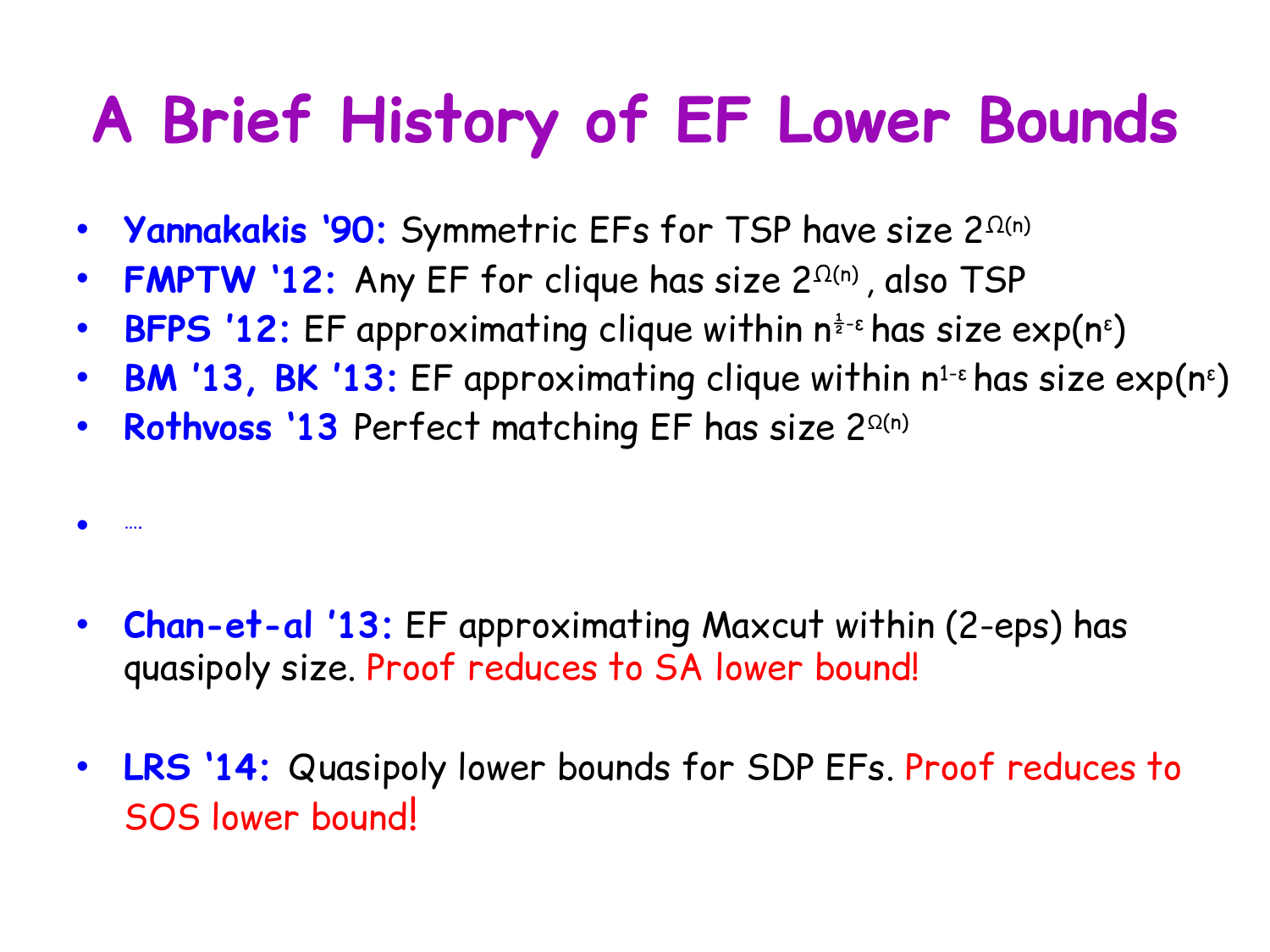

# A Brief History of EF Lower Bounds
Yannakakis ‘90: Symmetric EFs for TSP have size 2Ω(n)
FMPTW ‘12: Any EF for clique has size 2Ω(n) , also TSP
BFPS ’12: EF approximating clique within n½-ε has size exp(nε)
BM ’13, BK ’13: EF approximating clique within n1-ε has size exp(nε)
Rothvoss ‘13 Perfect matching EF has size 2Ω(n)

….

Chan-et-al ’13: EF approximating Maxcut within (2-eps) has quasipoly size. Proof reduces to SA lower bound!

LRS ‘14: Quasipoly lower bounds for SDP EFs. Proof reduces to SOS lower bound!